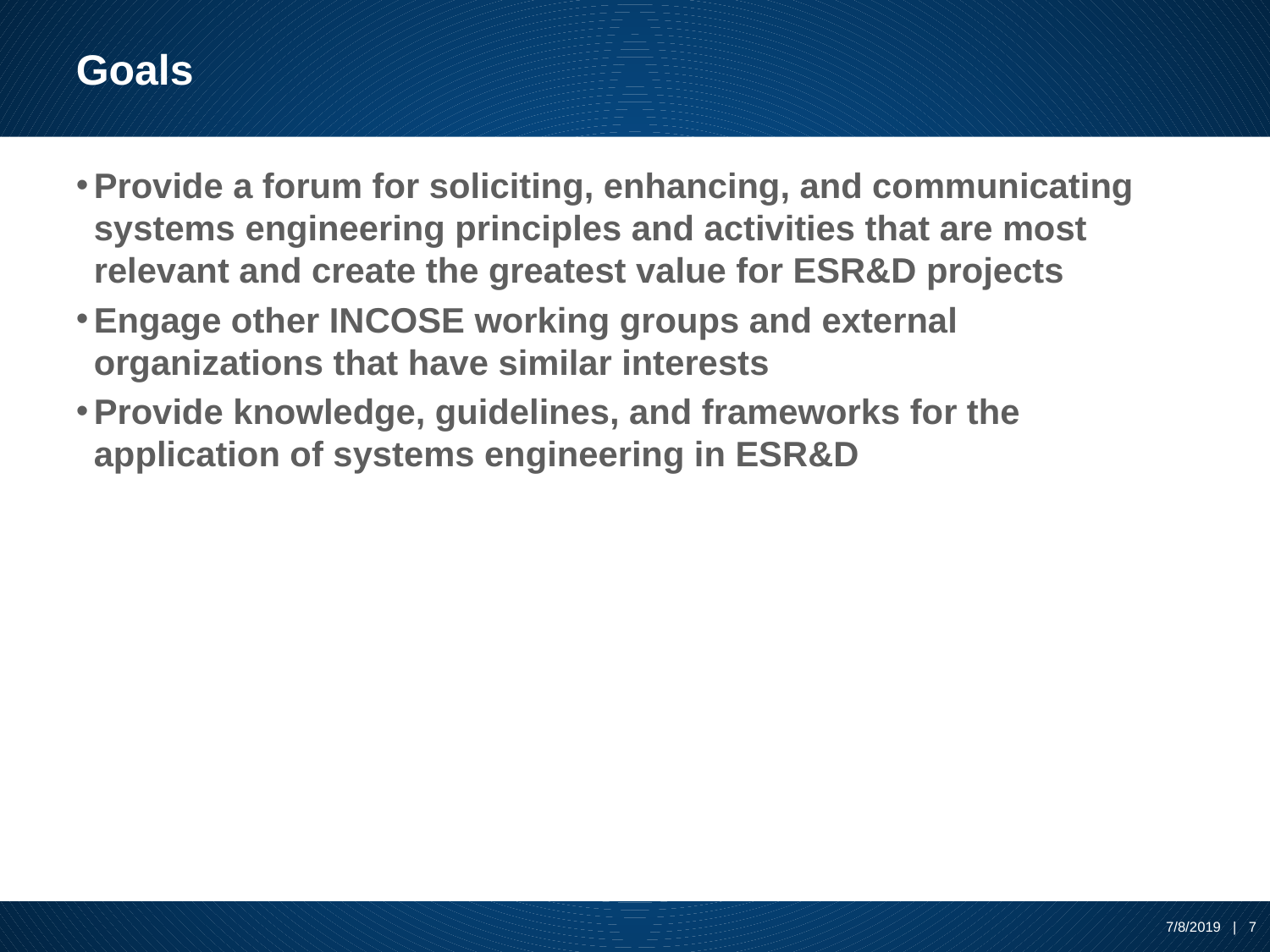

# Goals
Provide a forum for soliciting, enhancing, and communicating systems engineering principles and activities that are most relevant and create the greatest value for ESR&D projects
Engage other INCOSE working groups and external organizations that have similar interests
Provide knowledge, guidelines, and frameworks for the application of systems engineering in ESR&D
7/8/2019   |   7